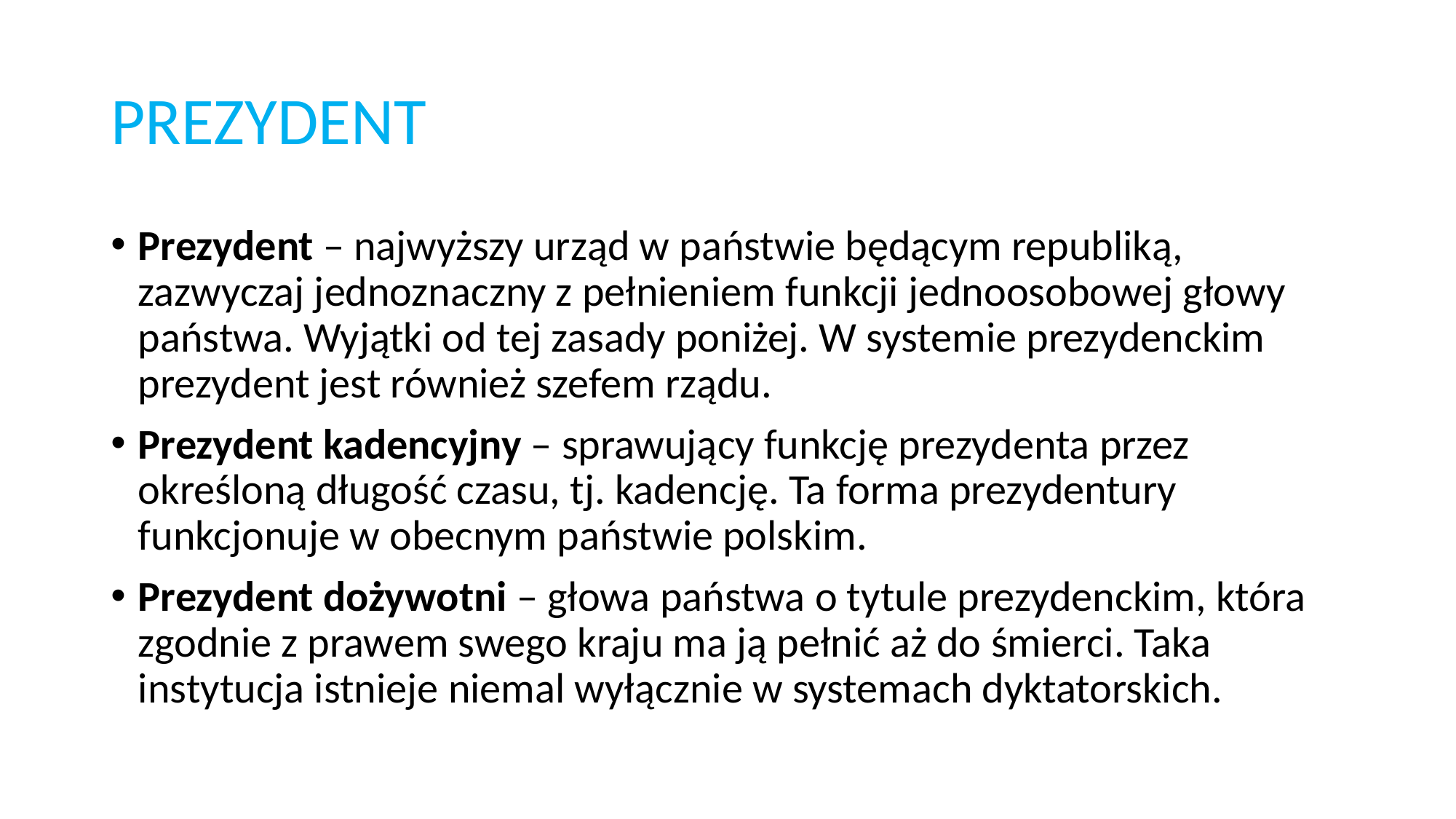

# PREZYDENT
Prezydent – najwyższy urząd w państwie będącym republiką, zazwyczaj jednoznaczny z pełnieniem funkcji jednoosobowej głowy państwa. Wyjątki od tej zasady poniżej. W systemie prezydenckim prezydent jest również szefem rządu.
Prezydent kadencyjny – sprawujący funkcję prezydenta przez określoną długość czasu, tj. kadencję. Ta forma prezydentury funkcjonuje w obecnym państwie polskim.
Prezydent dożywotni – głowa państwa o tytule prezydenckim, która zgodnie z prawem swego kraju ma ją pełnić aż do śmierci. Taka instytucja istnieje niemal wyłącznie w systemach dyktatorskich.